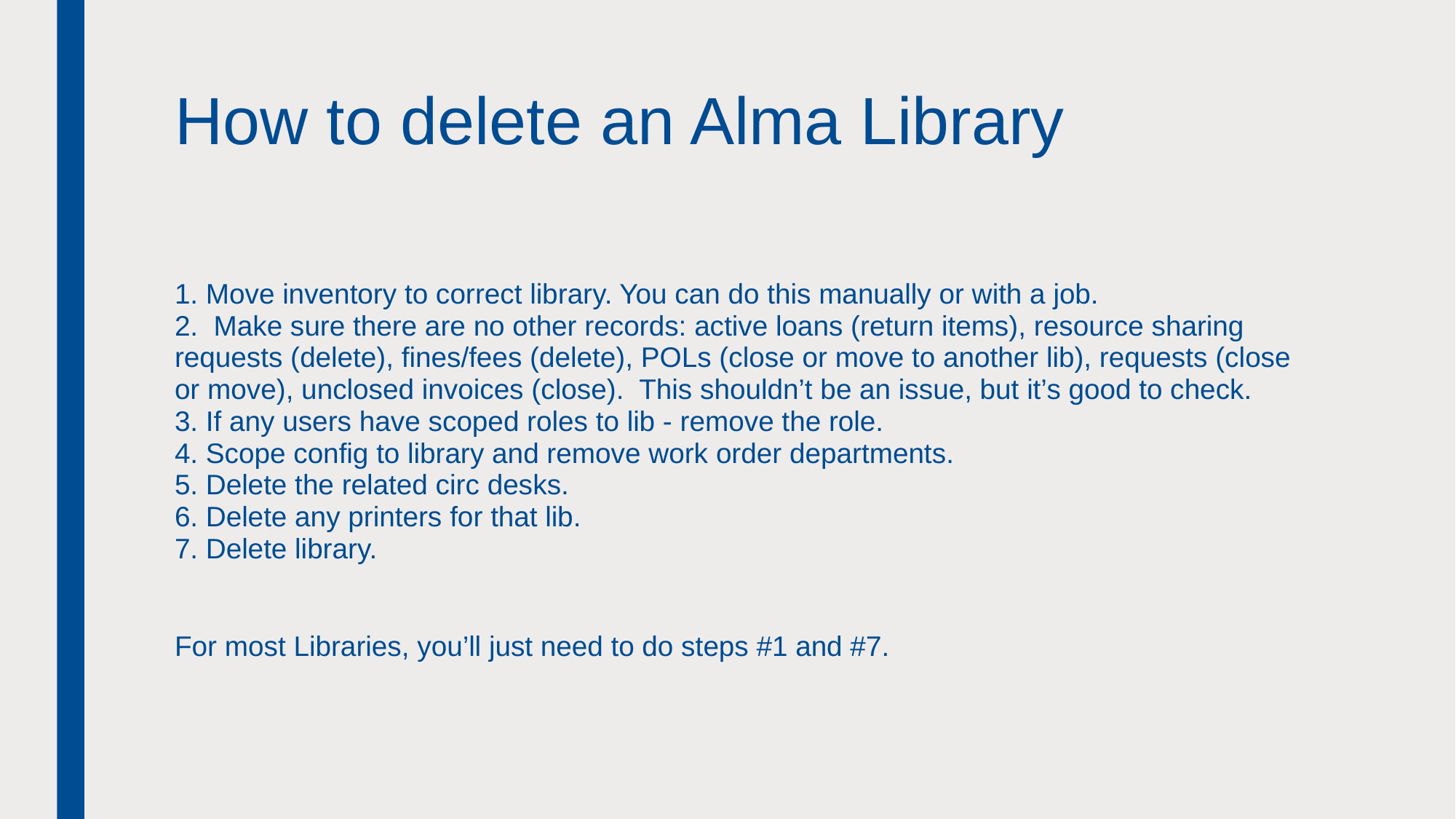

# How to delete an Alma Library
1. Move inventory to correct library. You can do this manually or with a job.
2.  Make sure there are no other records: active loans (return items), resource sharing requests (delete), fines/fees (delete), POLs (close or move to another lib), requests (close or move), unclosed invoices (close).  This shouldn’t be an issue, but it’s good to check.
3. If any users have scoped roles to lib - remove the role.
4. Scope config to library and remove work order departments.
5. Delete the related circ desks.
6. Delete any printers for that lib.
7. Delete library.

For most Libraries, you’ll just need to do steps #1 and #7.